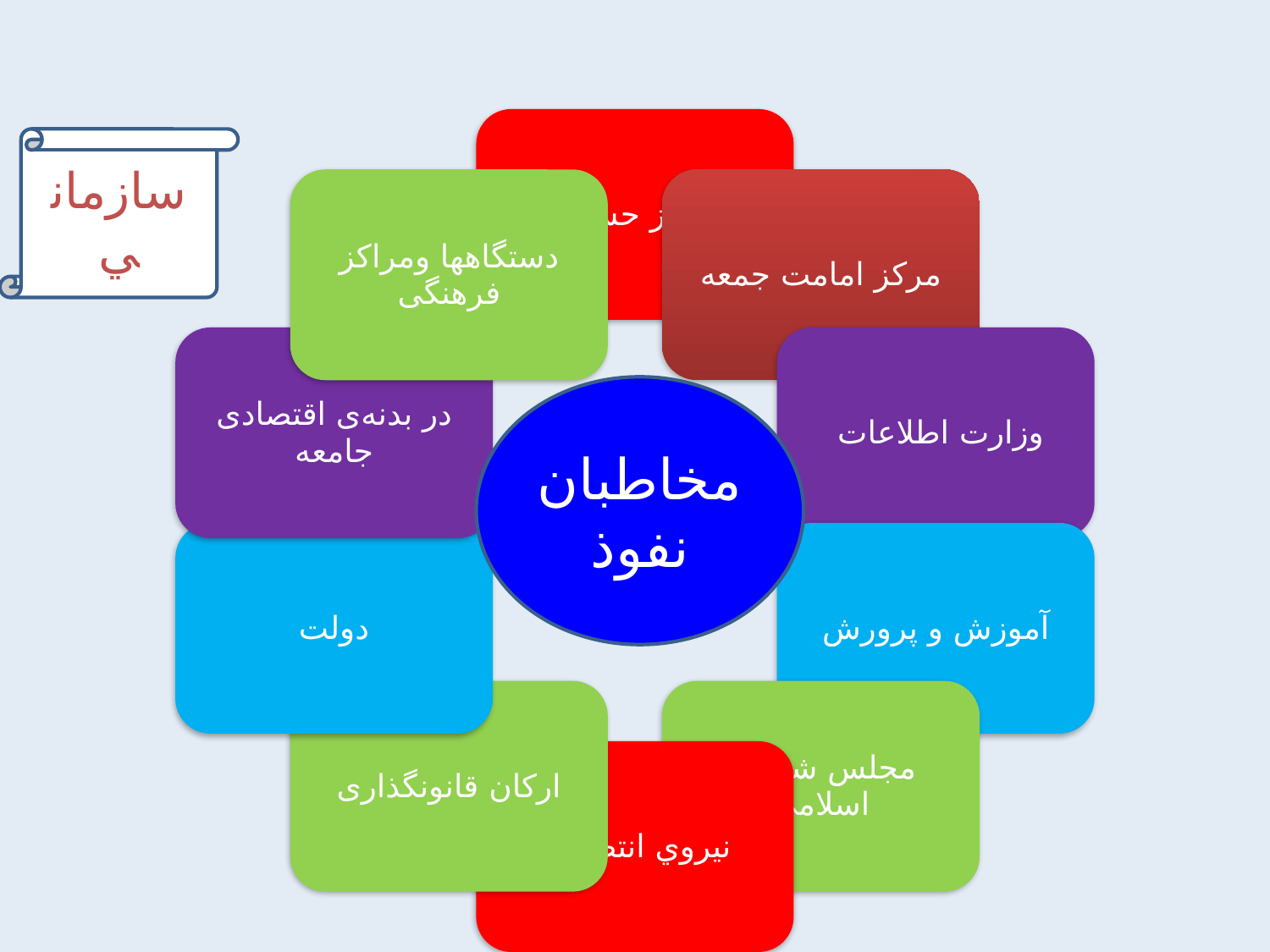

مراكز حساس
مركز امامت جمعه
آموزش و پرورش
نيروي انتظامي
اركان قانونگذارى
دولت
در بدنه‌ى اقتصادى جامعه
سازماني
مخاطبان نفوذ